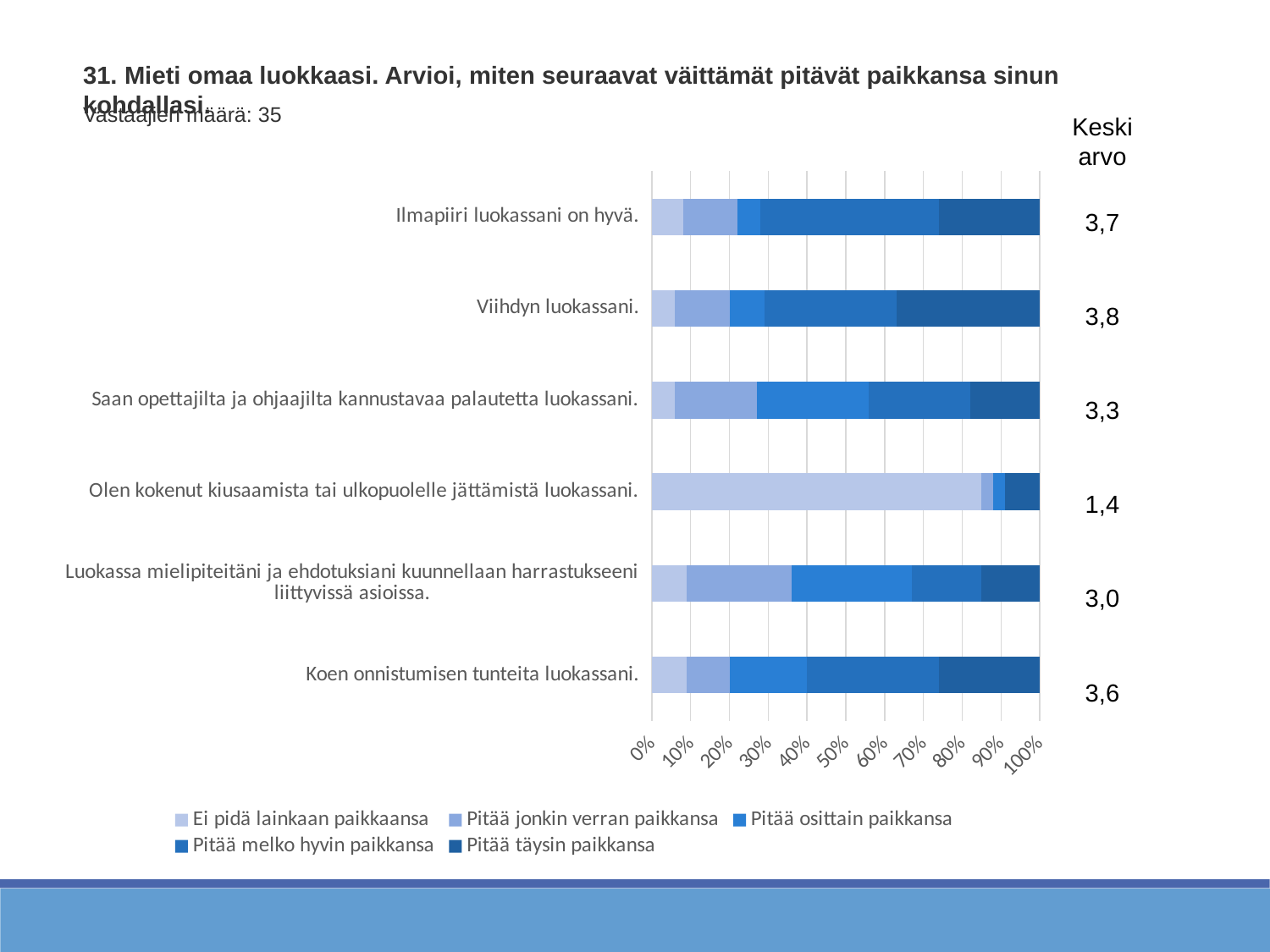

31. Mieti omaa luokkaasi. Arvioi, miten seuraavat väittämät pitävät paikkansa sinun kohdallasi.
Vastaajien määrä: 35
Keskiarvo

### Chart

| Category | Ei pidä lainkaan paikkaansa | Pitää jonkin verran paikkansa | Pitää osittain paikkansa | Pitää melko hyvin paikkansa | Pitää täysin paikkansa |
|---|---|---|---|---|---|
| Ilmapiiri luokassani on hyvä. | 0.08 | 0.14 | 0.06 | 0.46 | 0.26 |
| Viihdyn luokassani. | 0.06 | 0.14 | 0.09 | 0.34 | 0.37 |
| Saan opettajilta ja ohjaajilta kannustavaa palautetta luokassani. | 0.06 | 0.21 | 0.29 | 0.26 | 0.18 |
| Olen kokenut kiusaamista tai ulkopuolelle jättämistä luokassani. | 0.85 | 0.03 | 0.03 | 0.0 | 0.09 |
| Luokassa mielipiteitäni ja ehdotuksiani kuunnellaan harrastukseeni liittyvissä asioissa. | 0.09 | 0.27 | 0.31 | 0.18 | 0.15 |
| Koen onnistumisen tunteita luokassani. | 0.09 | 0.11 | 0.2 | 0.34 | 0.26 |
3,7
3,8
3,3
1,4
3,0
3,6